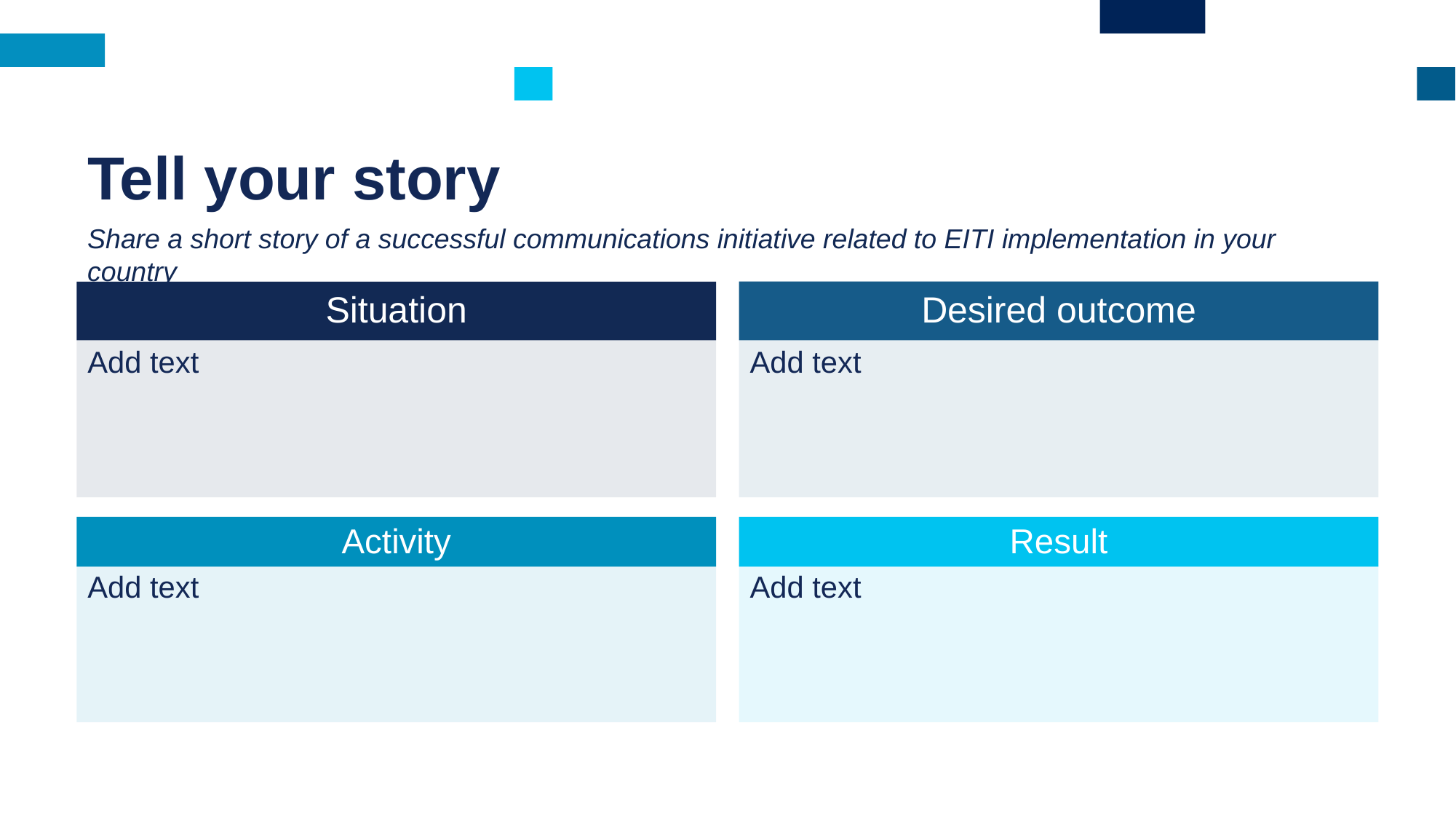

# Tell your story
Share a short story of a successful communications initiative related to EITI implementation in your country
Situation
Desired outcome
Add text
Add text
Result
Activity
Add text
Add text